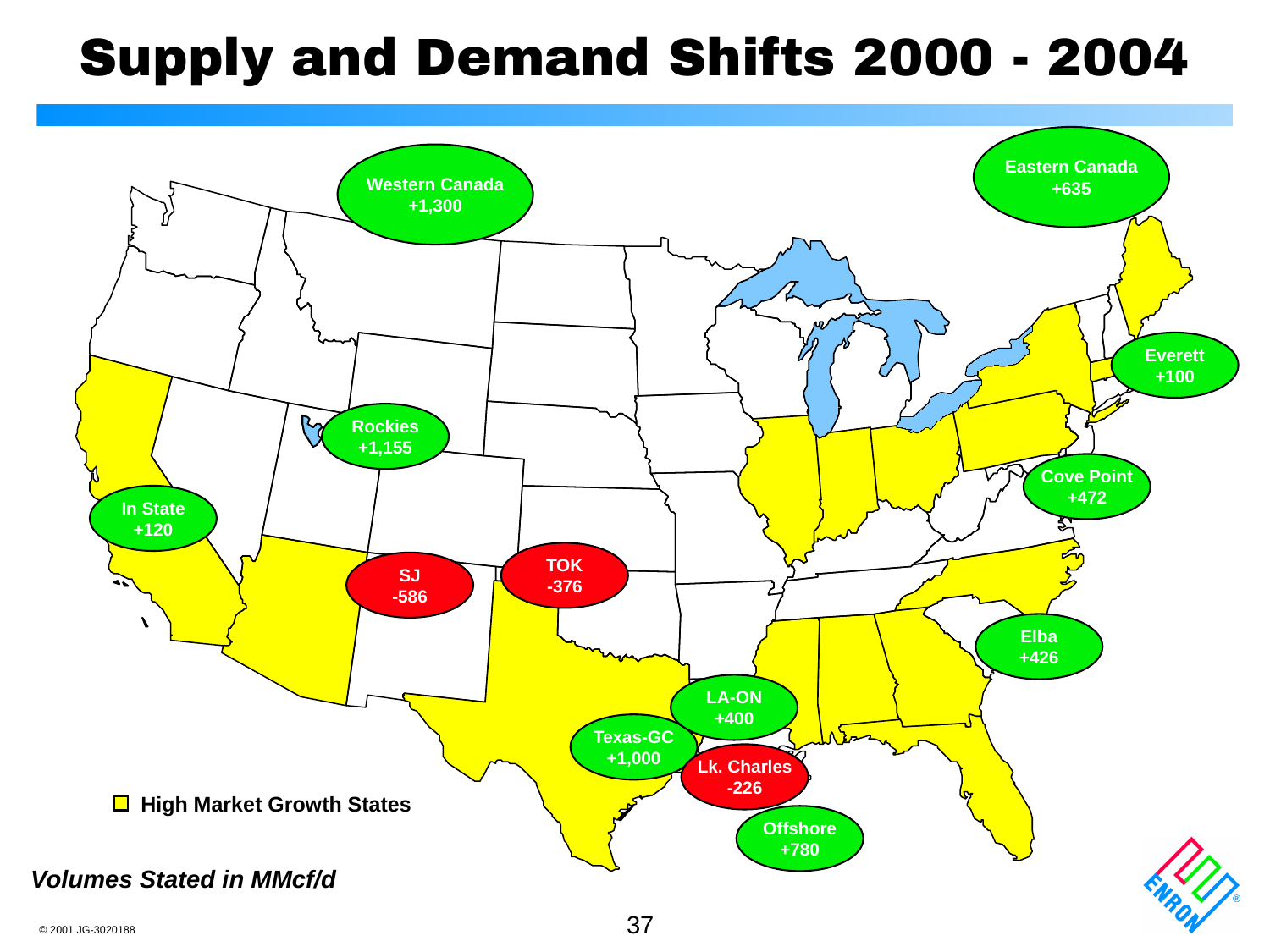

# Supply and Demand Shifts 2000 - 2004
Eastern Canada
+635
Western Canada
+1,300

Everett
+100

Rockies
+1,155

Cove Point
+472

In State
+120

TOK
-376

SJ
-586

Elba
+426

LA-ON
+400

Texas-GC
+1,000

Lk. Charles
-226
High Market Growth States

Offshore
+780
Volumes Stated in MMcf/d
37